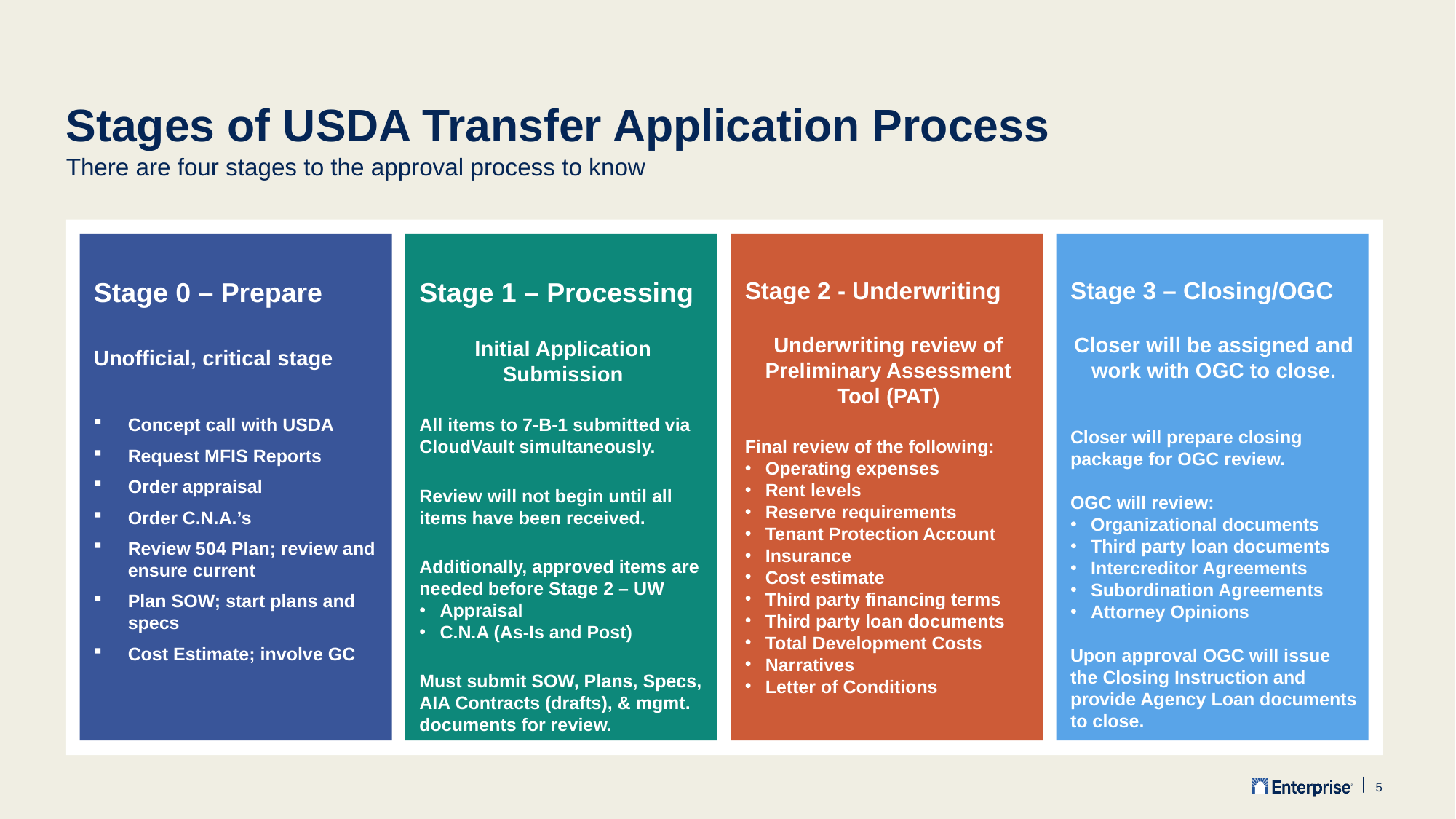

# Stages of USDA Transfer Application Process
There are four stages to the approval process to know
Stage 0 – Prepare
Unofficial, critical stage

Concept call with USDA
Request MFIS Reports
Order appraisal
Order C.N.A.’s
Review 504 Plan; review and ensure current
Plan SOW; start plans and specs
Cost Estimate; involve GC

Stage 1 – Processing
Initial Application Submission
All items to 7-B-1 submitted via CloudVault simultaneously.
Review will not begin until all items have been received.
Additionally, approved items are needed before Stage 2 – UW
Appraisal
C.N.A (As-Is and Post)
Must submit SOW, Plans, Specs, AIA Contracts (drafts), & mgmt. documents for review.
Stage 2 - Underwriting
Underwriting review of Preliminary Assessment Tool (PAT)
Final review of the following:
Operating expenses
Rent levels
Reserve requirements
Tenant Protection Account
Insurance
Cost estimate
Third party financing terms
Third party loan documents
Total Development Costs
Narratives
Letter of Conditions

Stage 3 – Closing/OGC
Closer will be assigned and work with OGC to close.

Closer will prepare closing package for OGC review.

OGC will review:
Organizational documents
Third party loan documents
Intercreditor Agreements
Subordination Agreements
Attorney Opinions

Upon approval OGC will issue the Closing Instruction and provide Agency Loan documents to close.
5